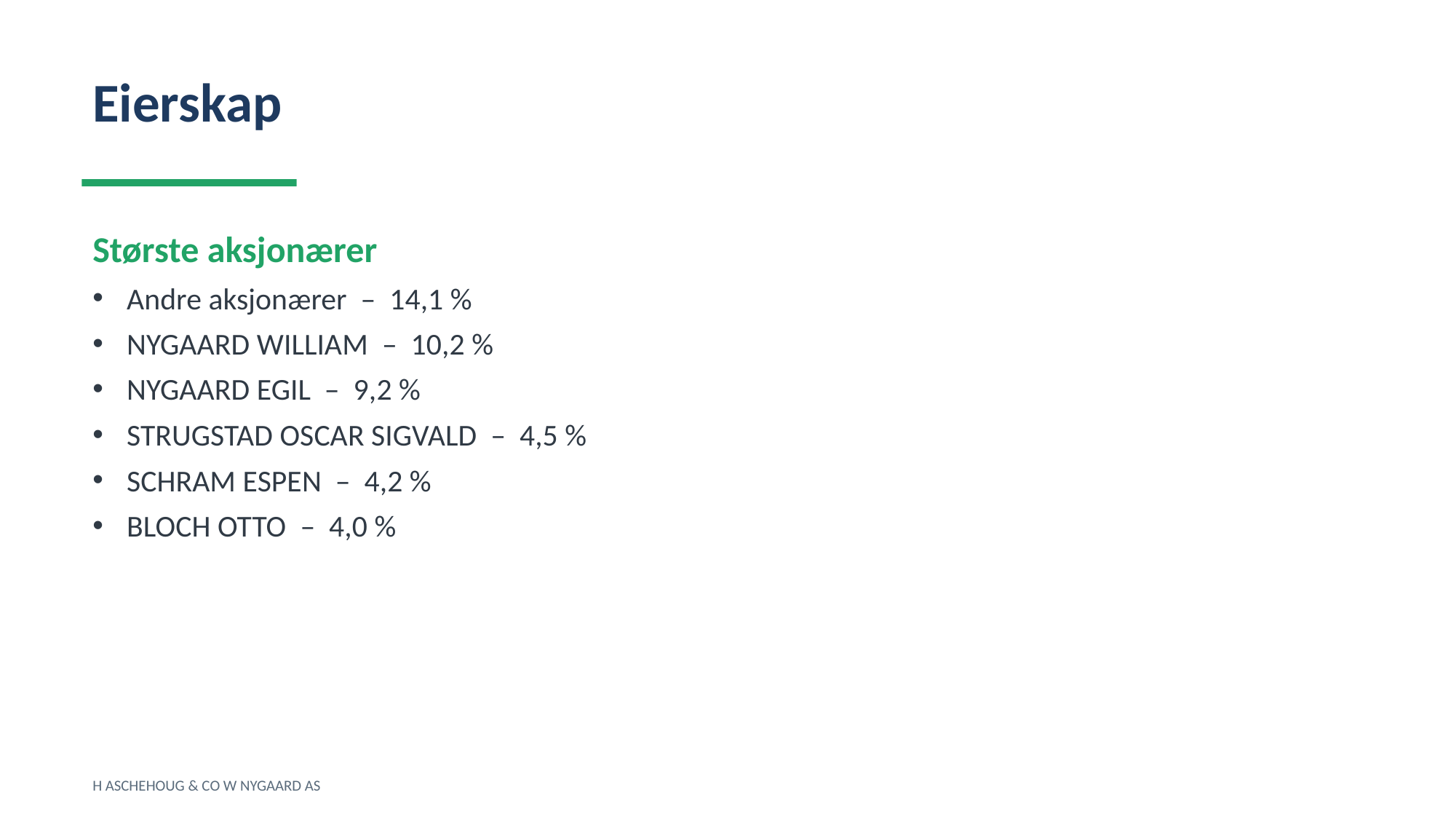

Eierskap

Største aksjonærer
Andre aksjonærer  –  14,1 %
NYGAARD WILLIAM  –  10,2 %
NYGAARD EGIL  –  9,2 %
STRUGSTAD OSCAR SIGVALD  –  4,5 %
SCHRAM ESPEN  –  4,2 %
BLOCH OTTO  –  4,0 %
H ASCHEHOUG & CO W NYGAARD AS